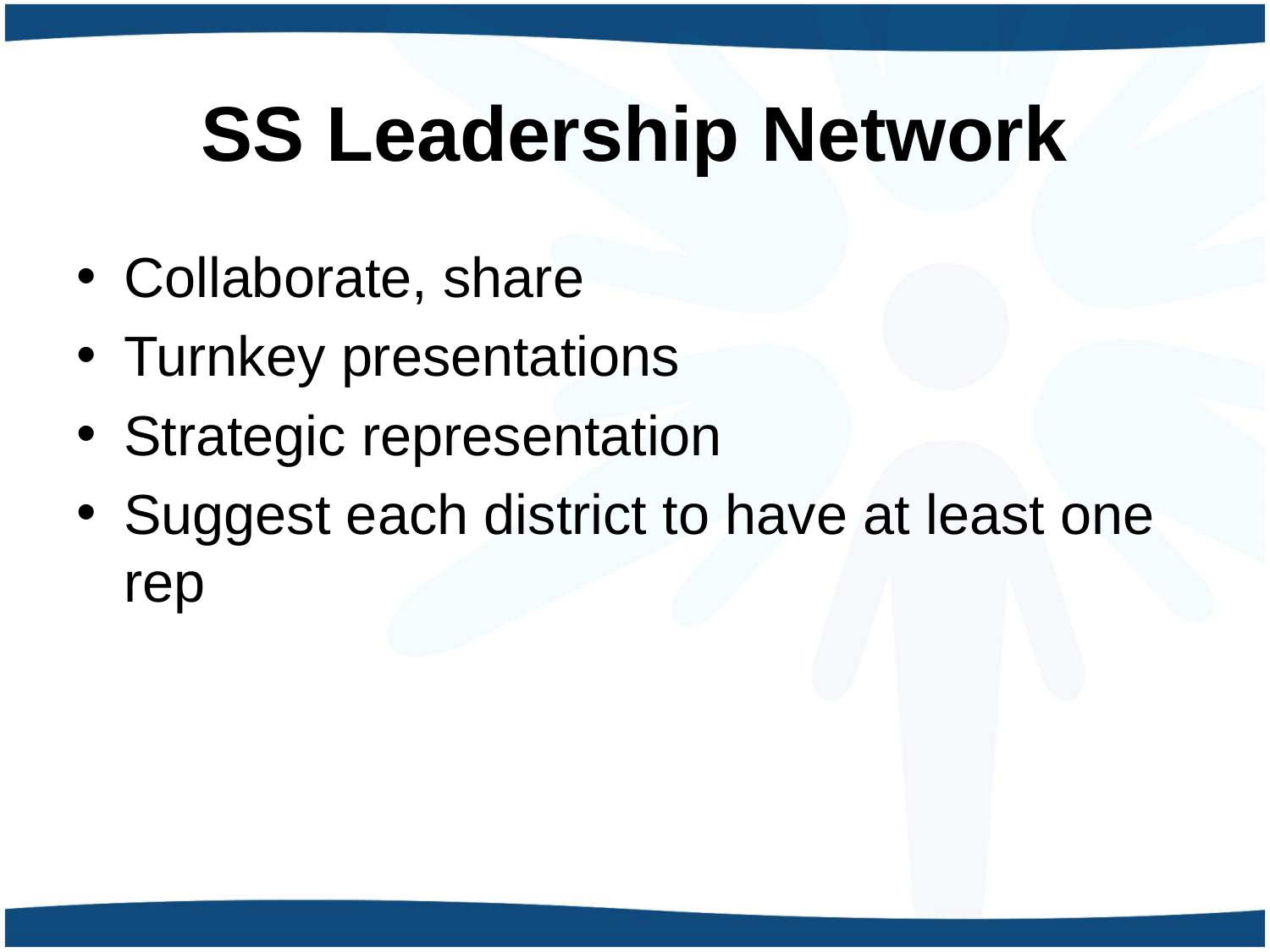

# SS Leadership Network
Collaborate, share
Turnkey presentations
Strategic representation
Suggest each district to have at least one rep